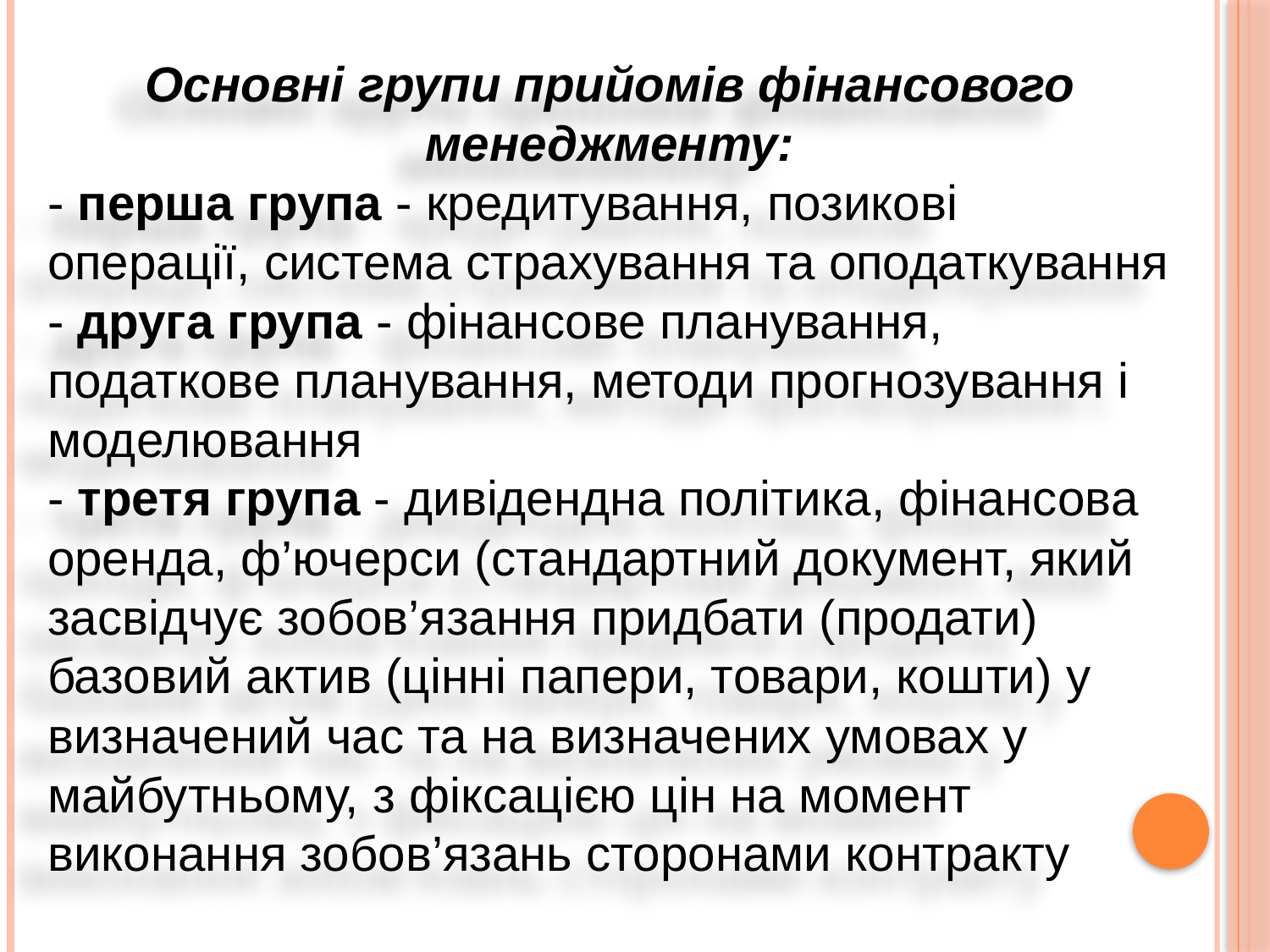

#
Основні групи прийомів фінансового менеджменту:
- перша група - кредитування, позикові операції, система страхування та оподаткування
- друга група - фінансове планування, податкове планування, методи прогнозування і моделювання
- третя група - дивідендна політика, фінансова оренда, ф’ючерси (стандартний документ, який засвідчує зобов’язання придбати (продати) базовий актив (цінні папери, товари, кошти) у визначений час та на визначених умовах у майбутньому, з фіксацією цін на момент виконання зобов’язань сторонами контракту